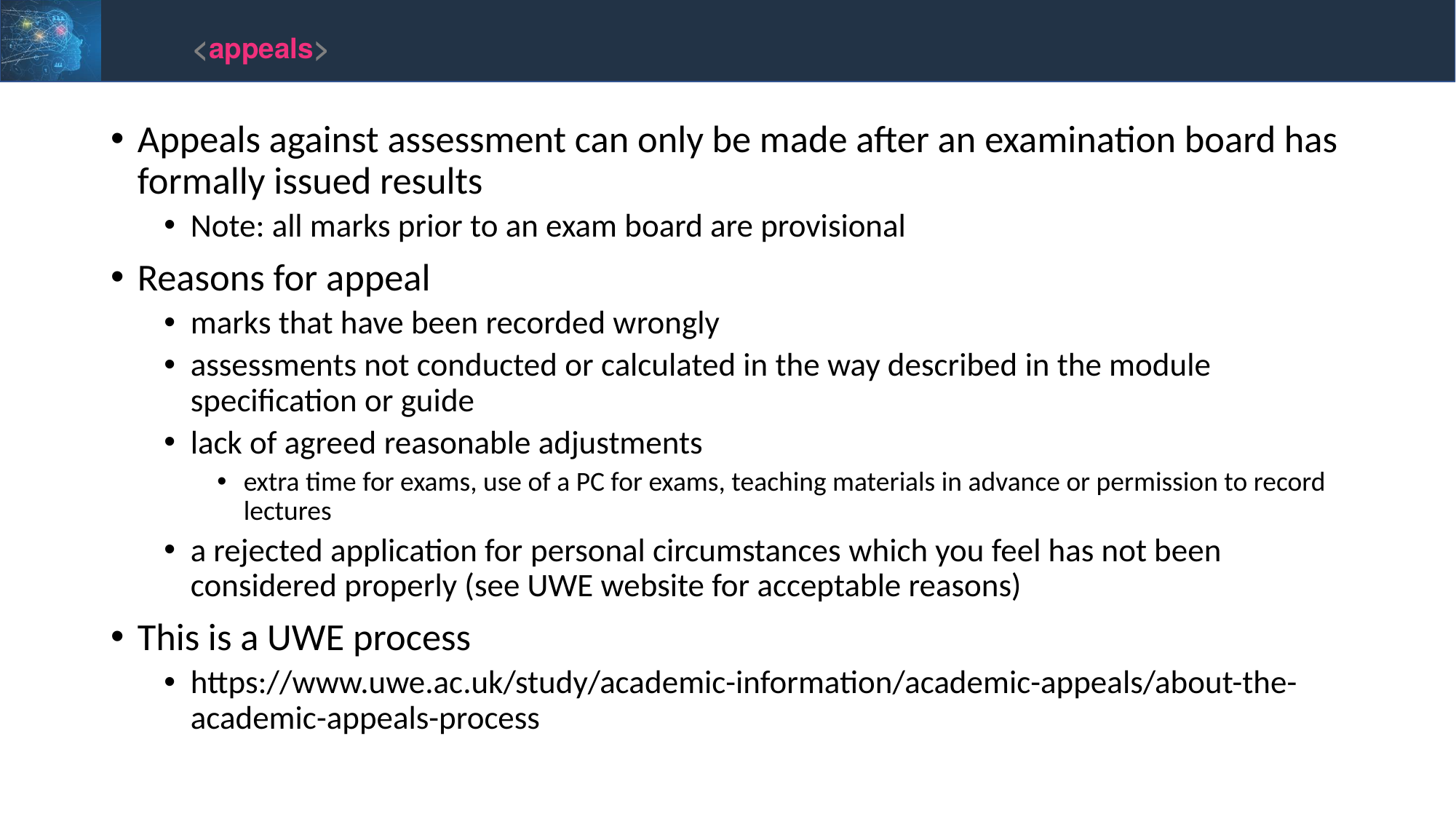

<appeals>
Appeals against assessment can only be made after an examination board has formally issued results
Note: all marks prior to an exam board are provisional
Reasons for appeal
marks that have been recorded wrongly
assessments not conducted or calculated in the way described in the module specification or guide
lack of agreed reasonable adjustments
extra time for exams, use of a PC for exams, teaching materials in advance or permission to record lectures
a rejected application for personal circumstances which you feel has not been considered properly (see UWE website for acceptable reasons)
This is a UWE process
https://www.uwe.ac.uk/study/academic-information/academic-appeals/about-the-academic-appeals-process